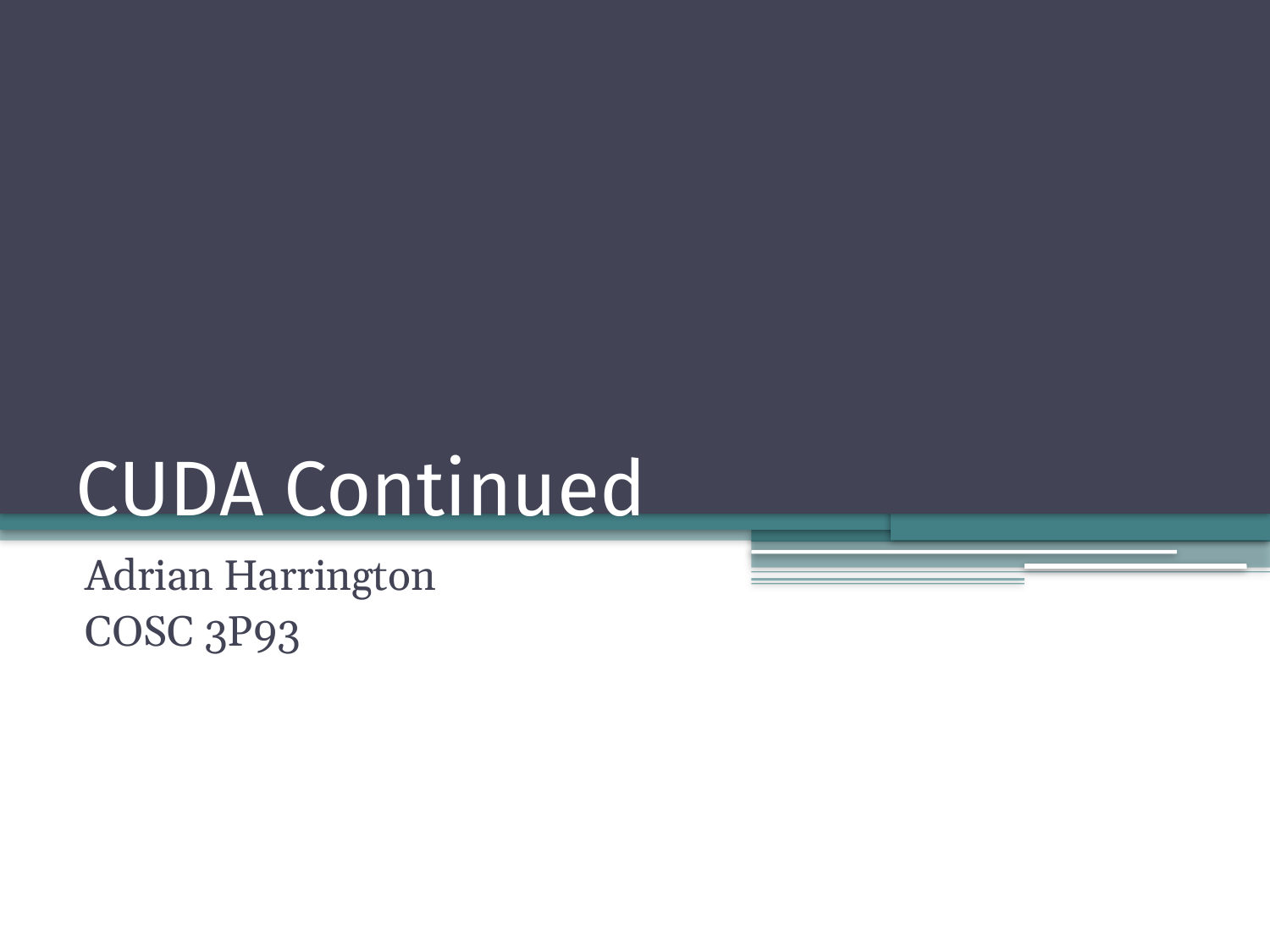

# CUDA Continued
Adrian Harrington
COSC 3P93